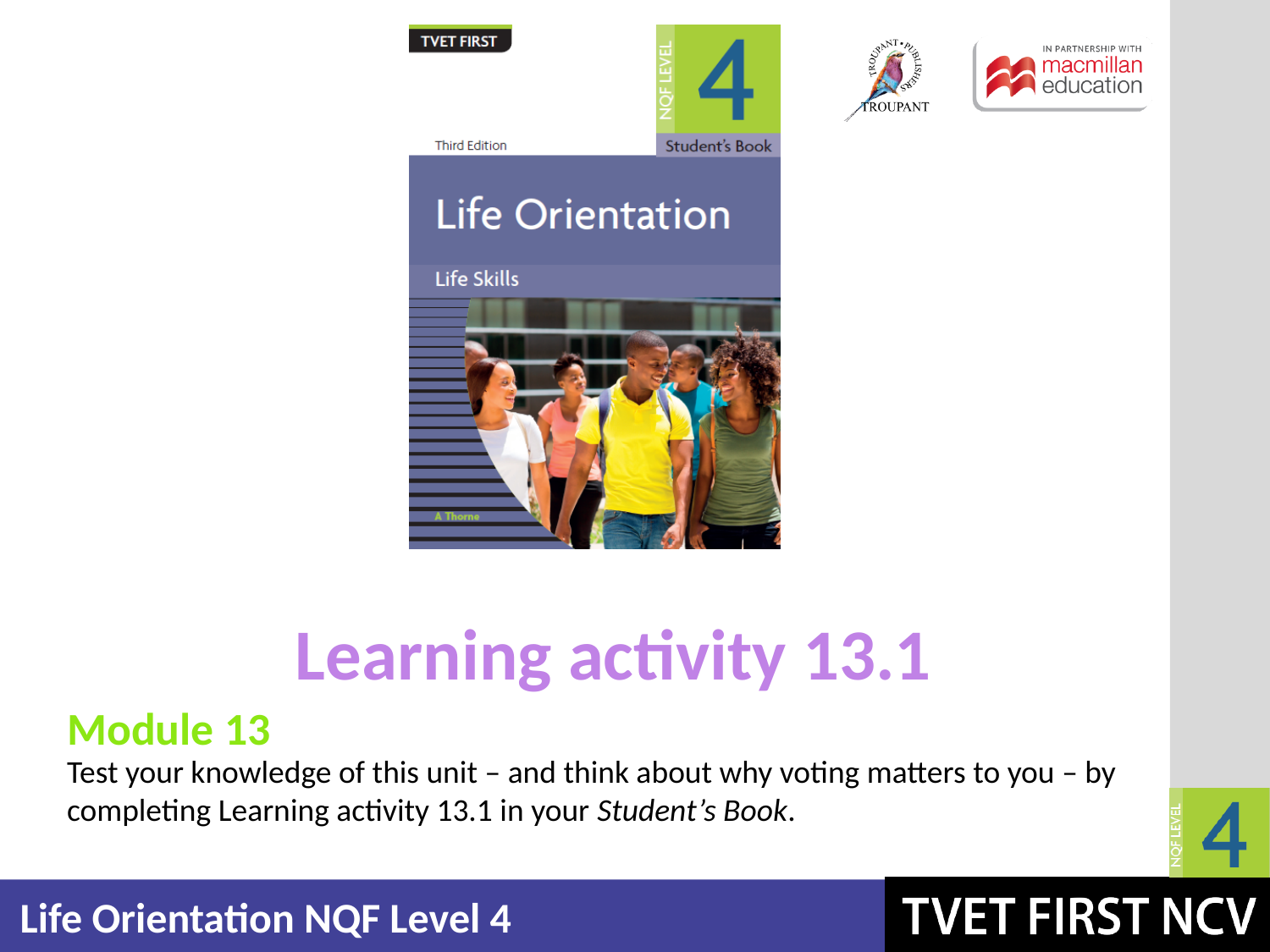

Learning activity 13.1
Module 13
Test your knowledge of this unit – and think about why voting matters to you – by completing Learning activity 13.1 in your Student’s Book.